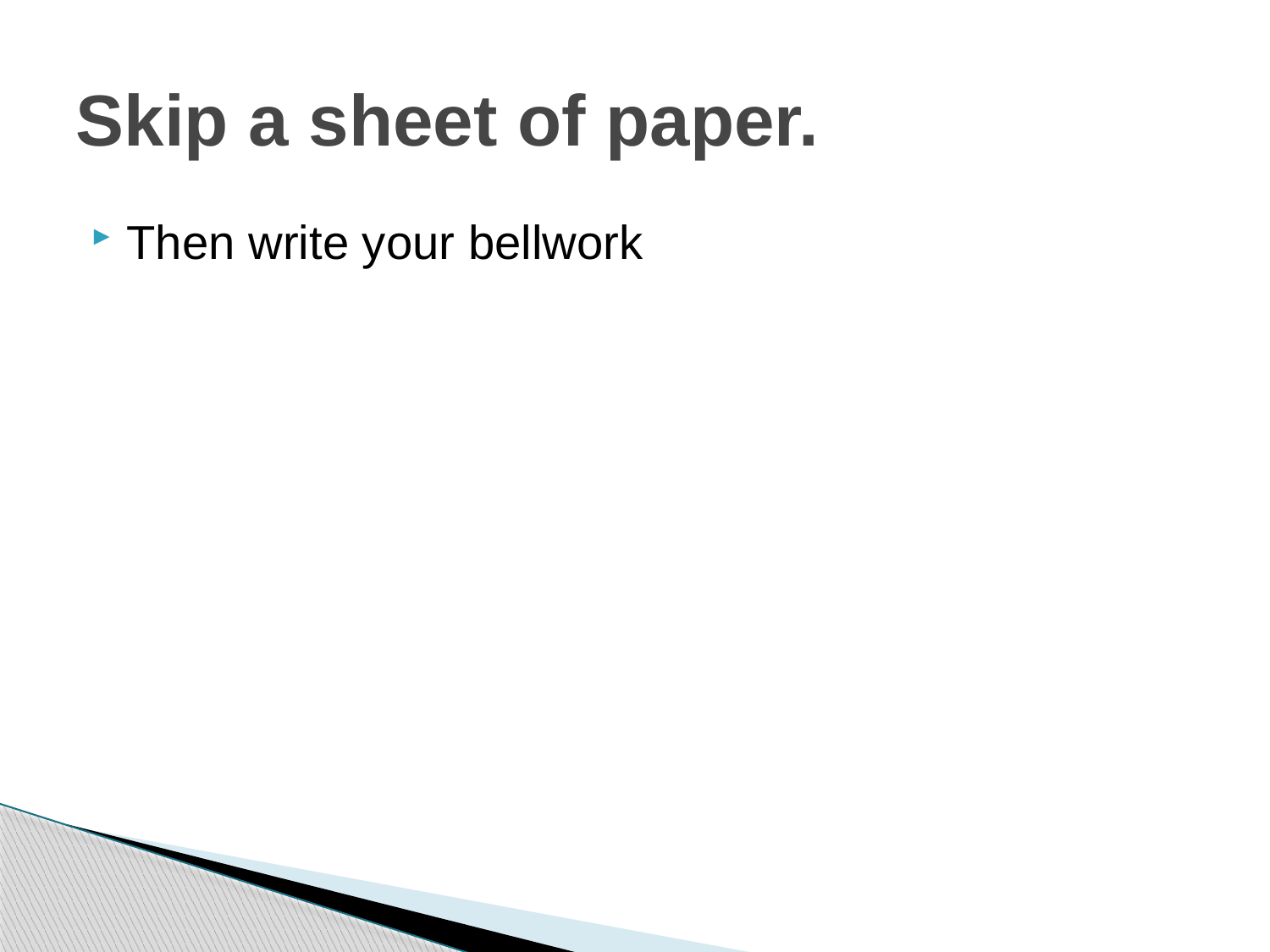

# Skip a sheet of paper.
Then write your bellwork